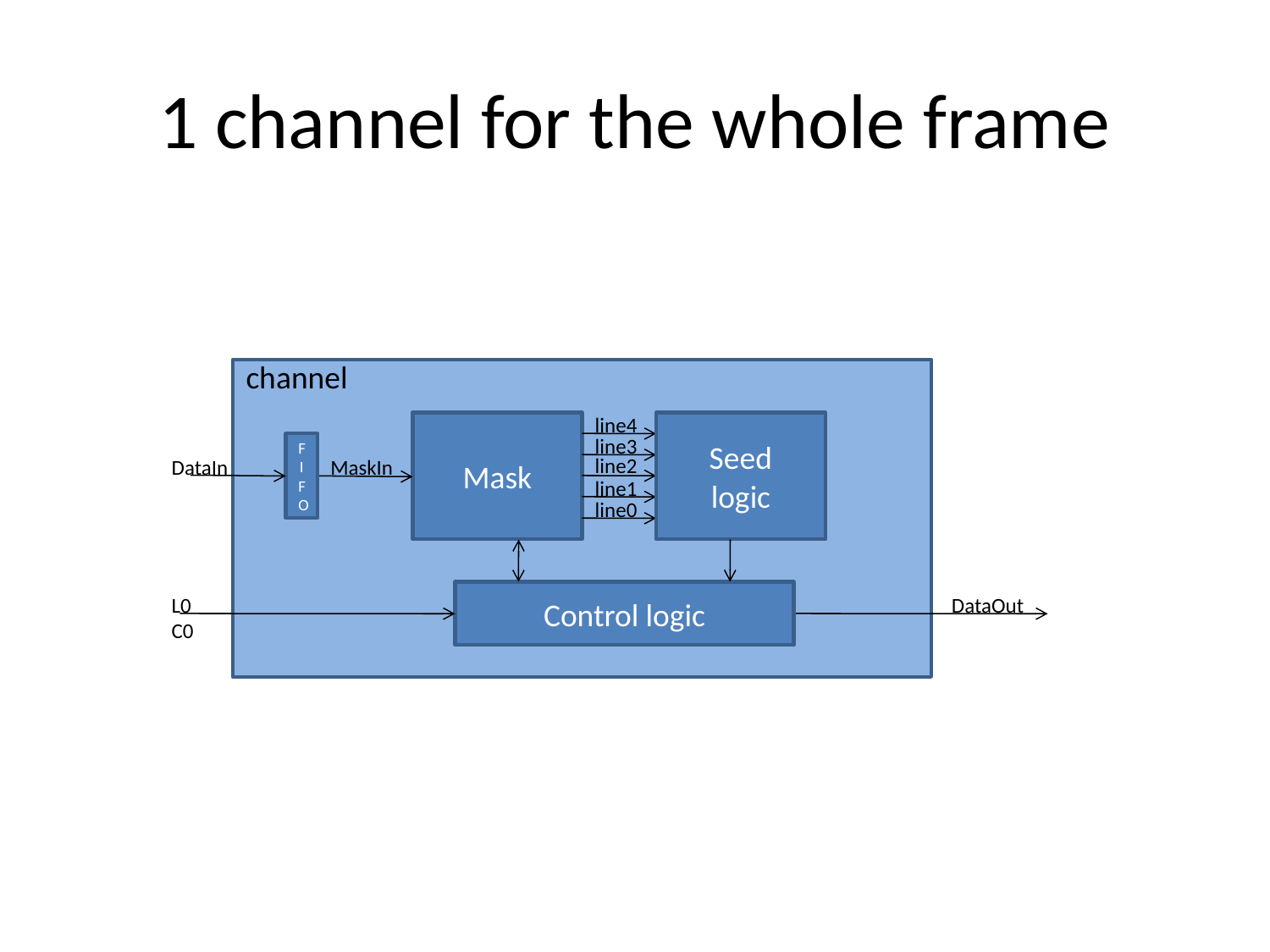

# 1 channel for the whole frame
channel

line4
Mask
Seed
logic
line3
FIFO
line2
DataIn
MaskIn
line1
line0
Control logic
L0
C0
DataOut